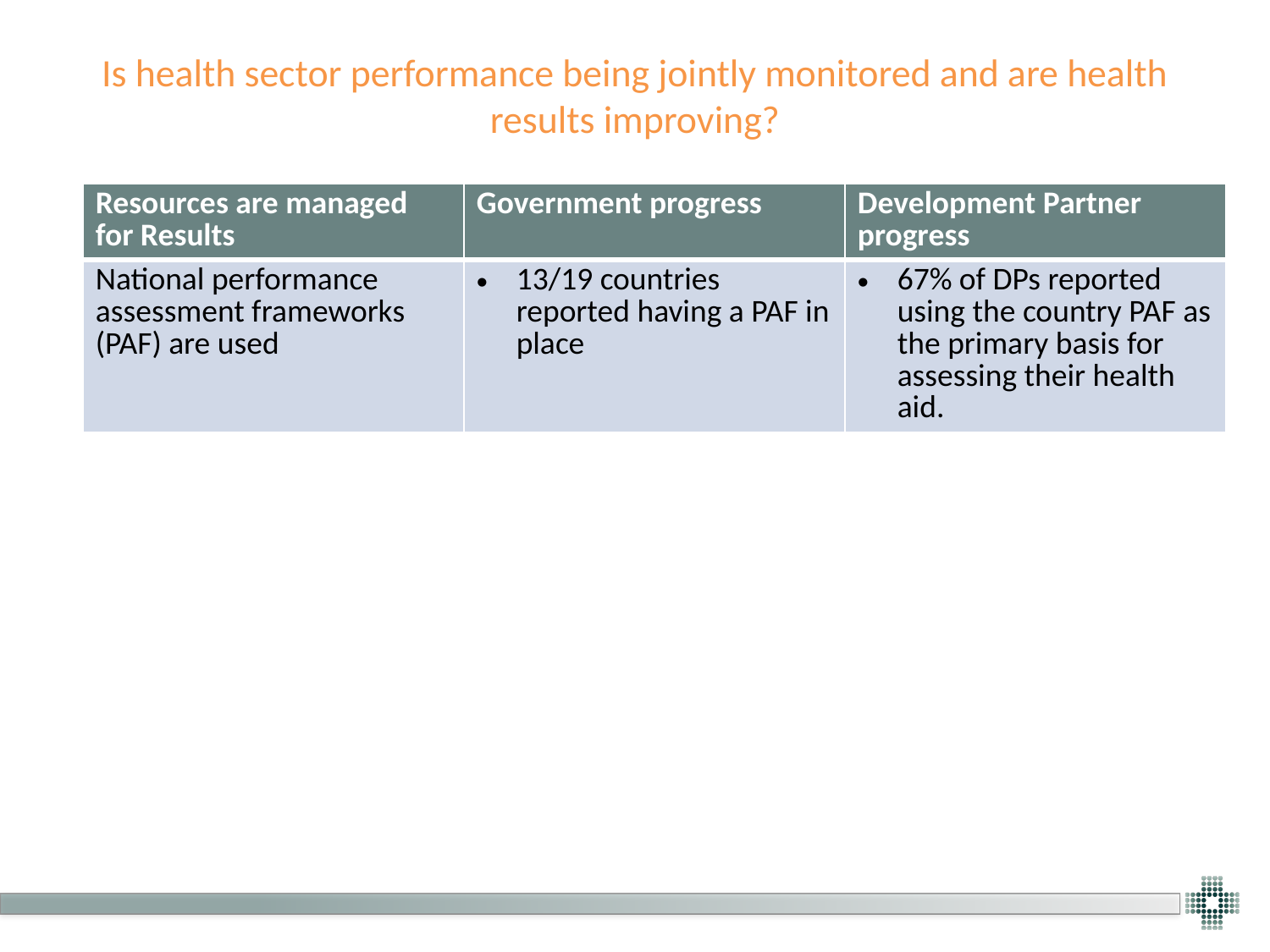

# Is health sector performance being jointly monitored and are health results improving?
| Resources are managed for Results | Government progress | Development Partner progress |
| --- | --- | --- |
| National performance assessment frameworks (PAF) are used | 13/19 countries reported having a PAF in place | 67% of DPs reported using the country PAF as the primary basis for assessing their health aid. |